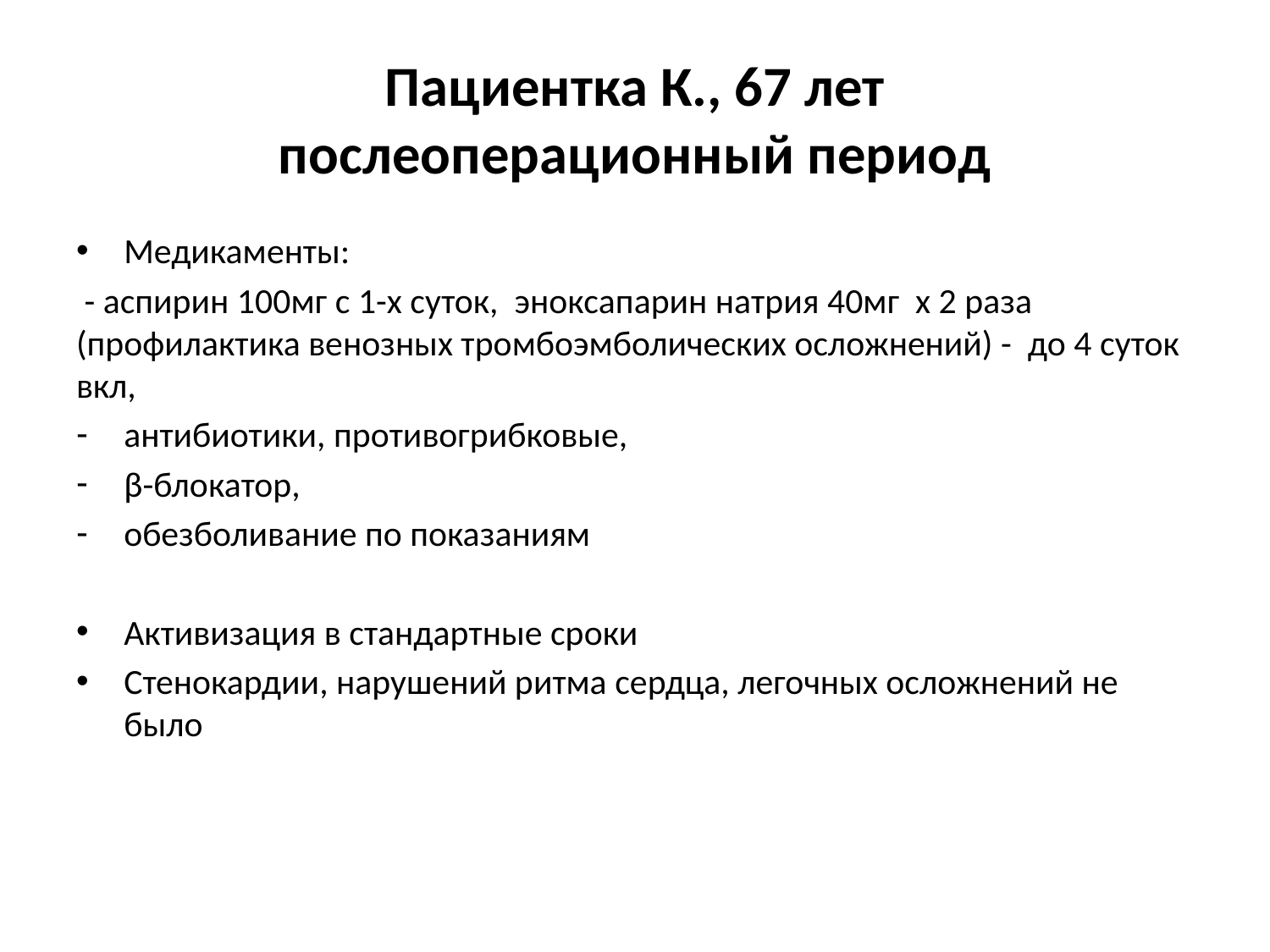

# Пациентка К., 67 лет послеоперационный период
Медикаменты:
 - аспирин 100мг с 1-х суток,  эноксапарин натрия 40мг  х 2 раза (профилактика венозных тромбоэмболических осложнений) -  до 4 суток вкл,
антибиотики, противогрибковые,
β-блокатор,
обезболивание по показаниям

Активизация в стандартные сроки
Стенокардии, нарушений ритма сердца, легочных осложнений не было